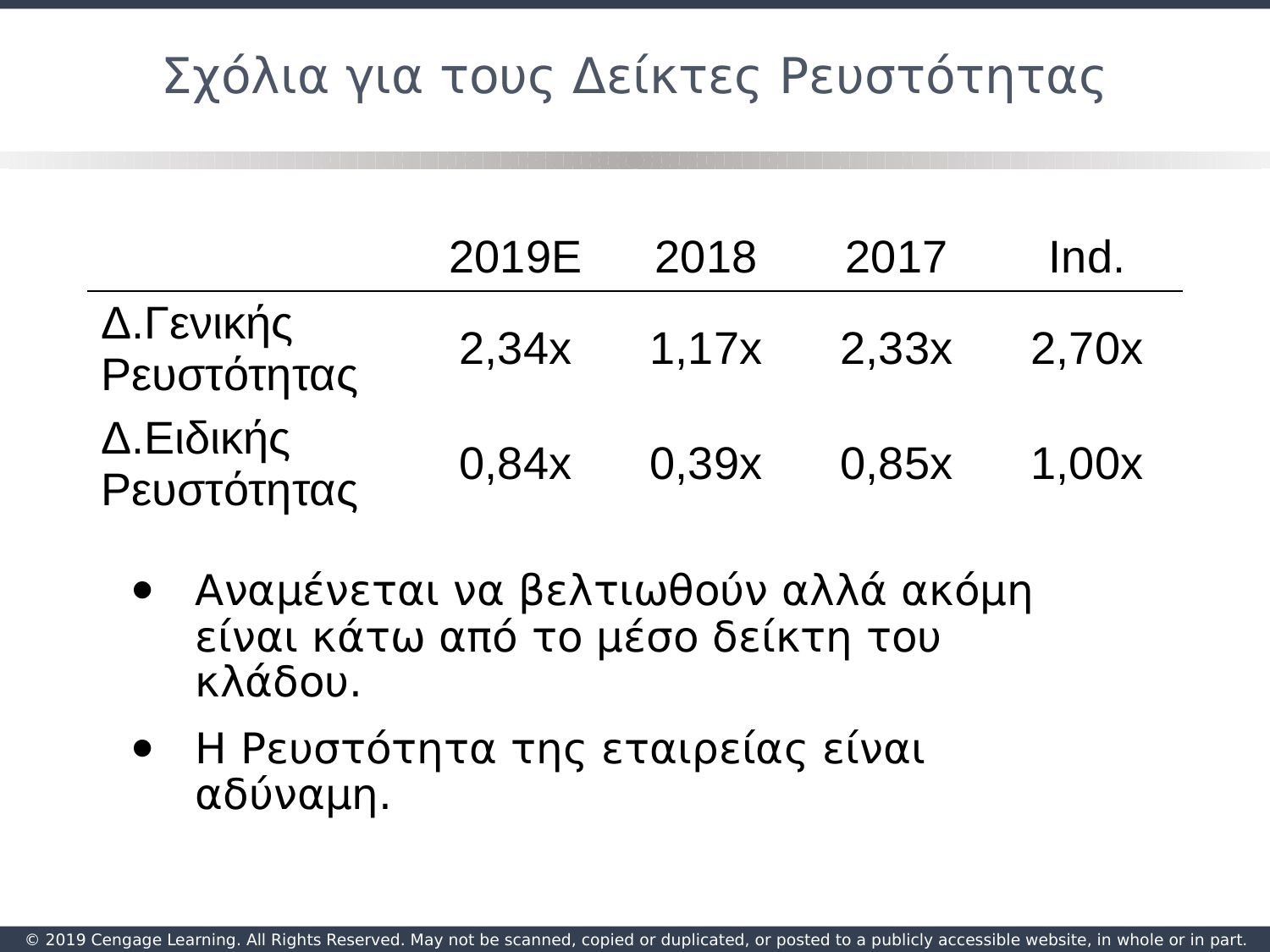

# Σχόλια για τους Δείκτες Ρευστότητας
|  | 2019E | 2018 | 2017 | Ind. |
| --- | --- | --- | --- | --- |
| Δ.Γενικής Ρευστότητας | 2,34x | 1,17x | 2,33x | 2,70x |
| Δ.Ειδικής Ρευστότητας | 0,84x | 0,39x | 0,85x | 1,00x |
Αναμένεται να βελτιωθούν αλλά ακόμη είναι κάτω από το μέσο δείκτη του κλάδου.
Η Ρευστότητα της εταιρείας είναι αδύναμη.